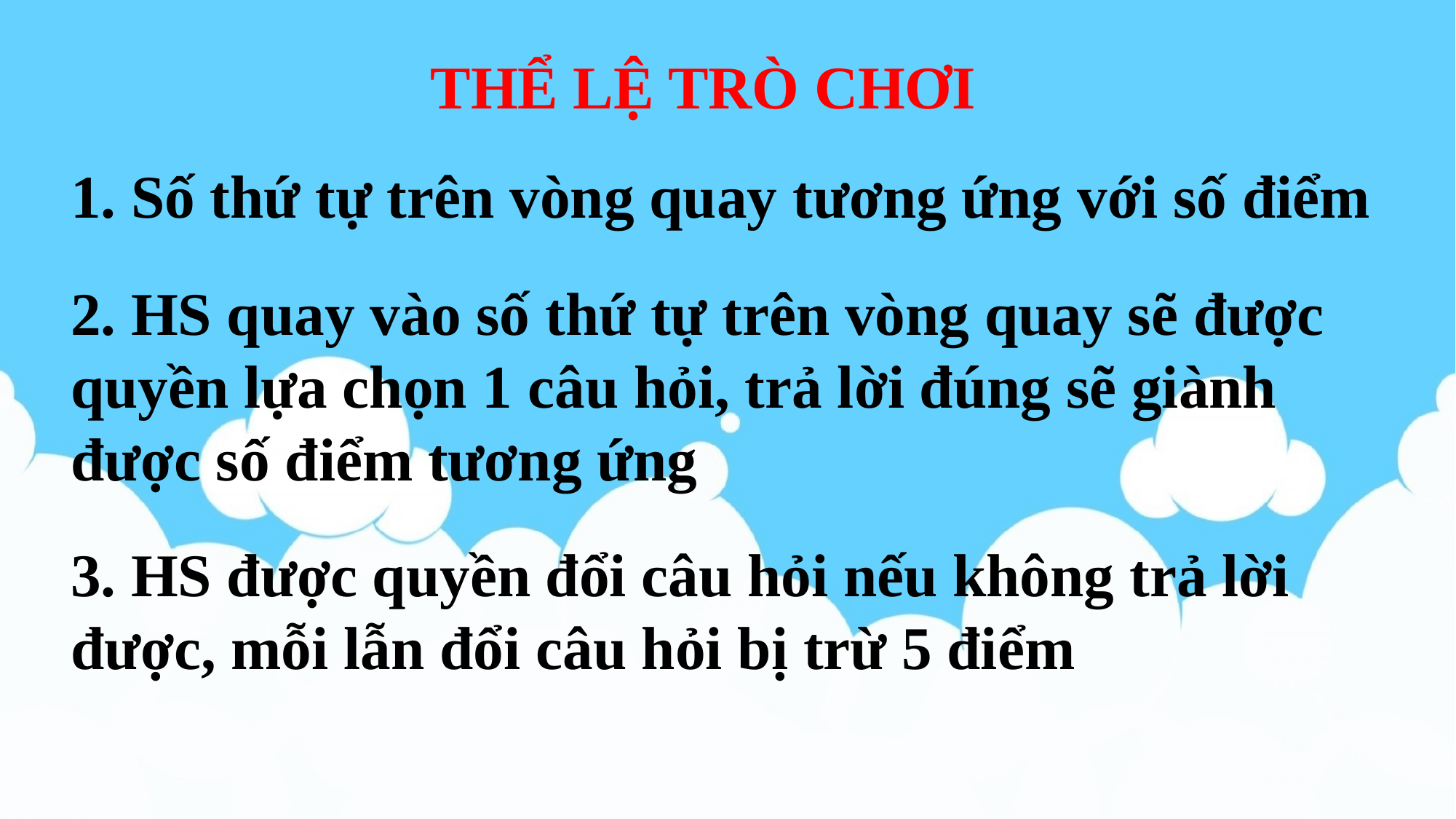

THỂ LỆ TRÒ CHƠI
1. Số thứ tự trên vòng quay tương ứng với số điểm
2. HS quay vào số thứ tự trên vòng quay sẽ được quyền lựa chọn 1 câu hỏi, trả lời đúng sẽ giành được số điểm tương ứng
3. HS được quyền đổi câu hỏi nếu không trả lời được, mỗi lẫn đổi câu hỏi bị trừ 5 điểm